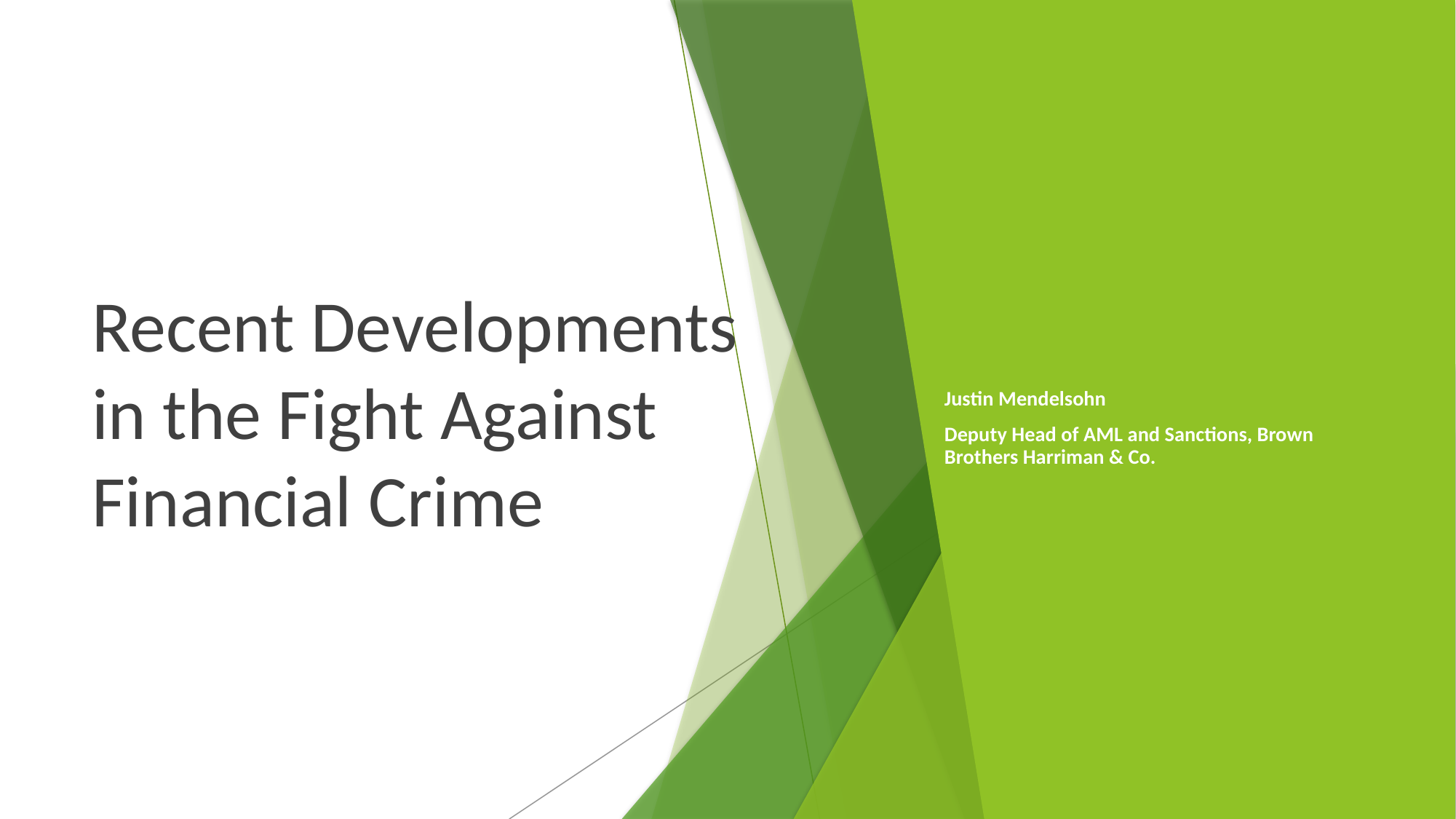

# Recent Developments in the Fight Against Financial Crime

Justin Mendelsohn
Deputy Head of AML and Sanctions, Brown Brothers Harriman & Co.